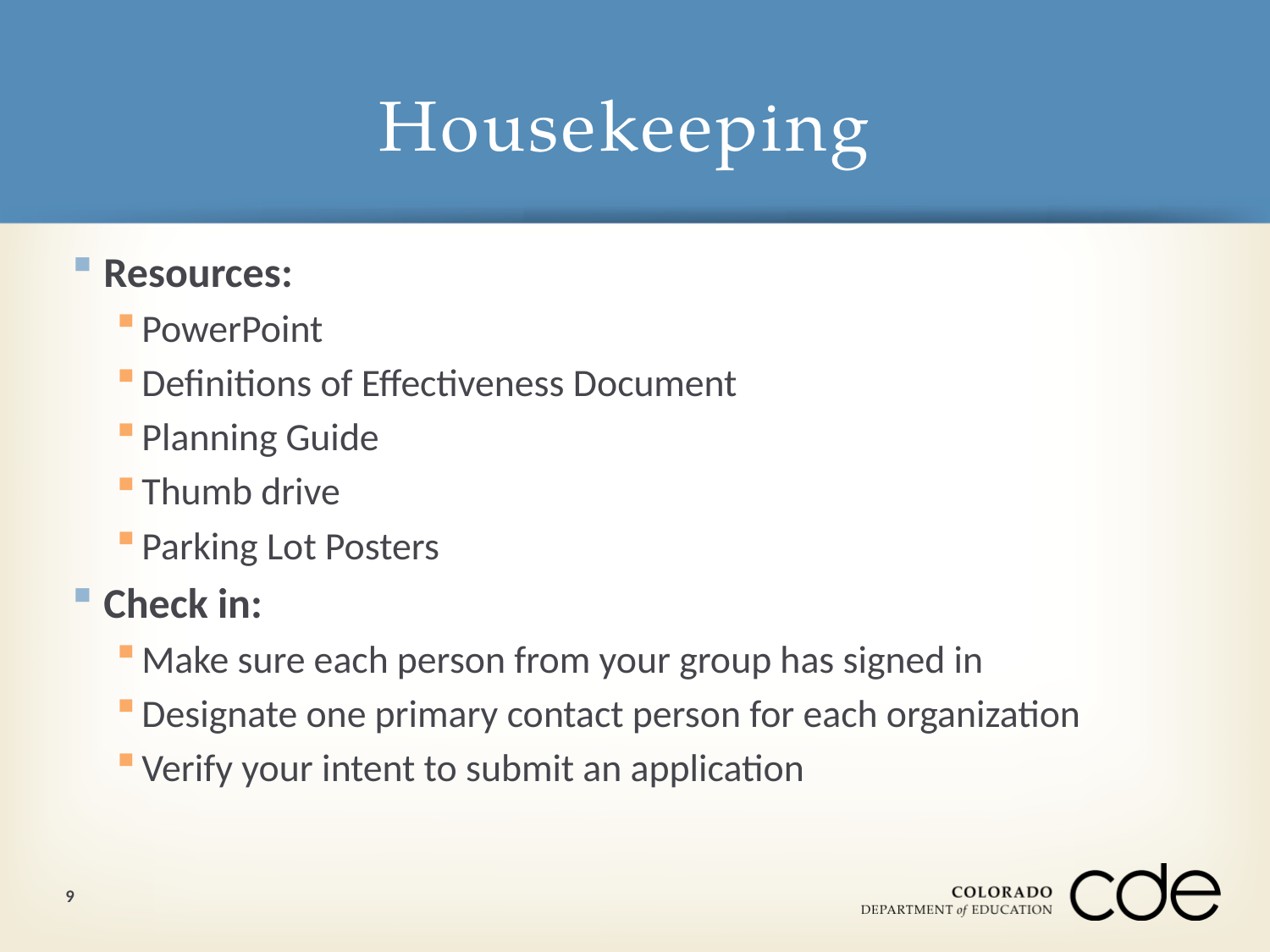

# Housekeeping
Resources:
PowerPoint
Definitions of Effectiveness Document
Planning Guide
Thumb drive
Parking Lot Posters
Check in:
Make sure each person from your group has signed in
Designate one primary contact person for each organization
Verify your intent to submit an application
9